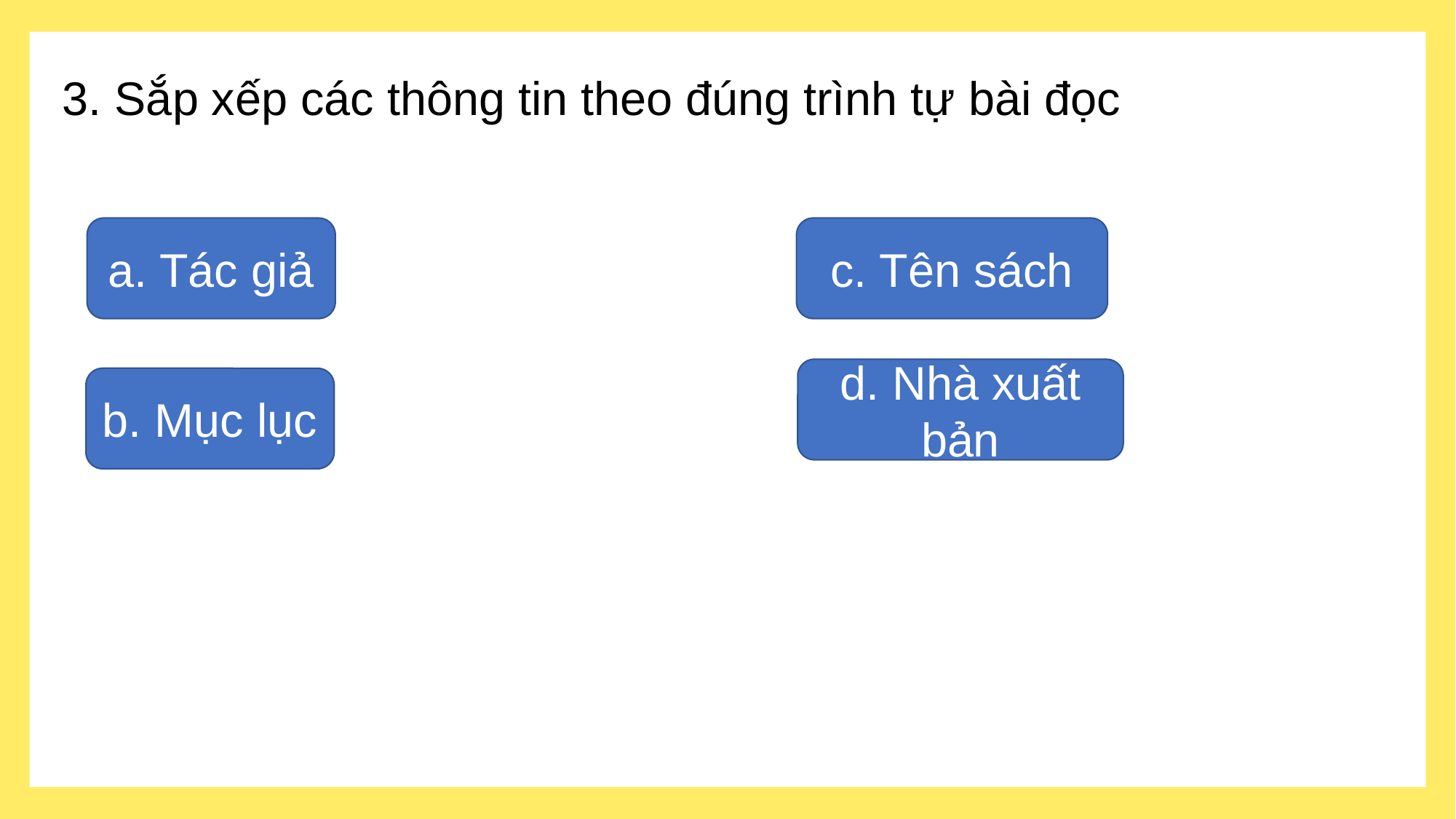

# 3. Sắp xếp các thông tin theo đúng trình tự bài đọc
a. Tác giả
c. Tên sách
d. Nhà xuất bản
b. Mục lục